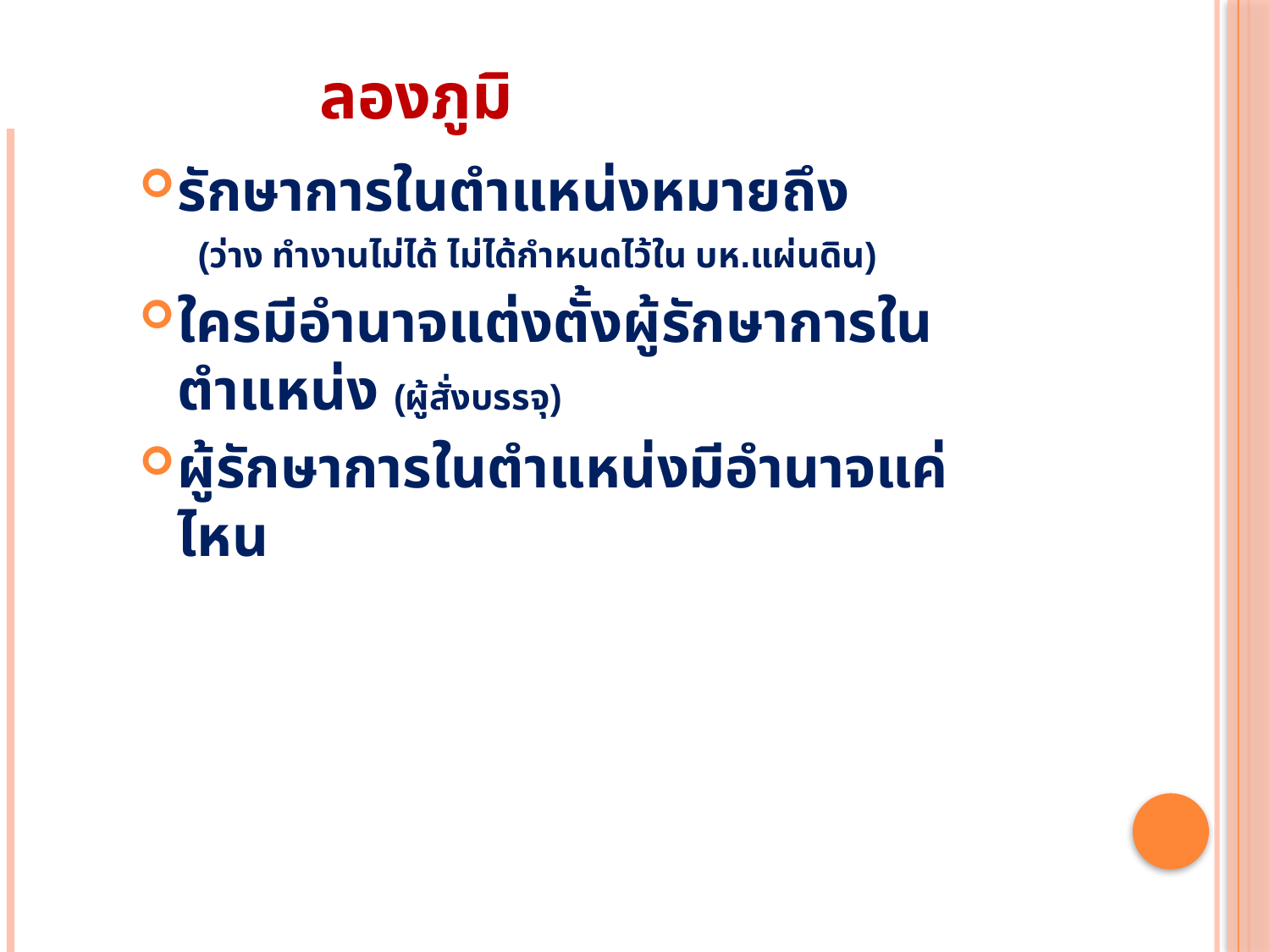

# ลองภูมิ
รักษาการในตำแหน่งหมายถึง
      (ว่าง ทำงานไม่ได้ ไม่ได้กำหนดไว้ใน บห.แผ่นดิน)
ใครมีอำนาจแต่งตั้งผู้รักษาการในตำแหน่ง (ผู้สั่งบรรจุ)
ผู้รักษาการในตำแหน่งมีอำนาจแค่ไหน